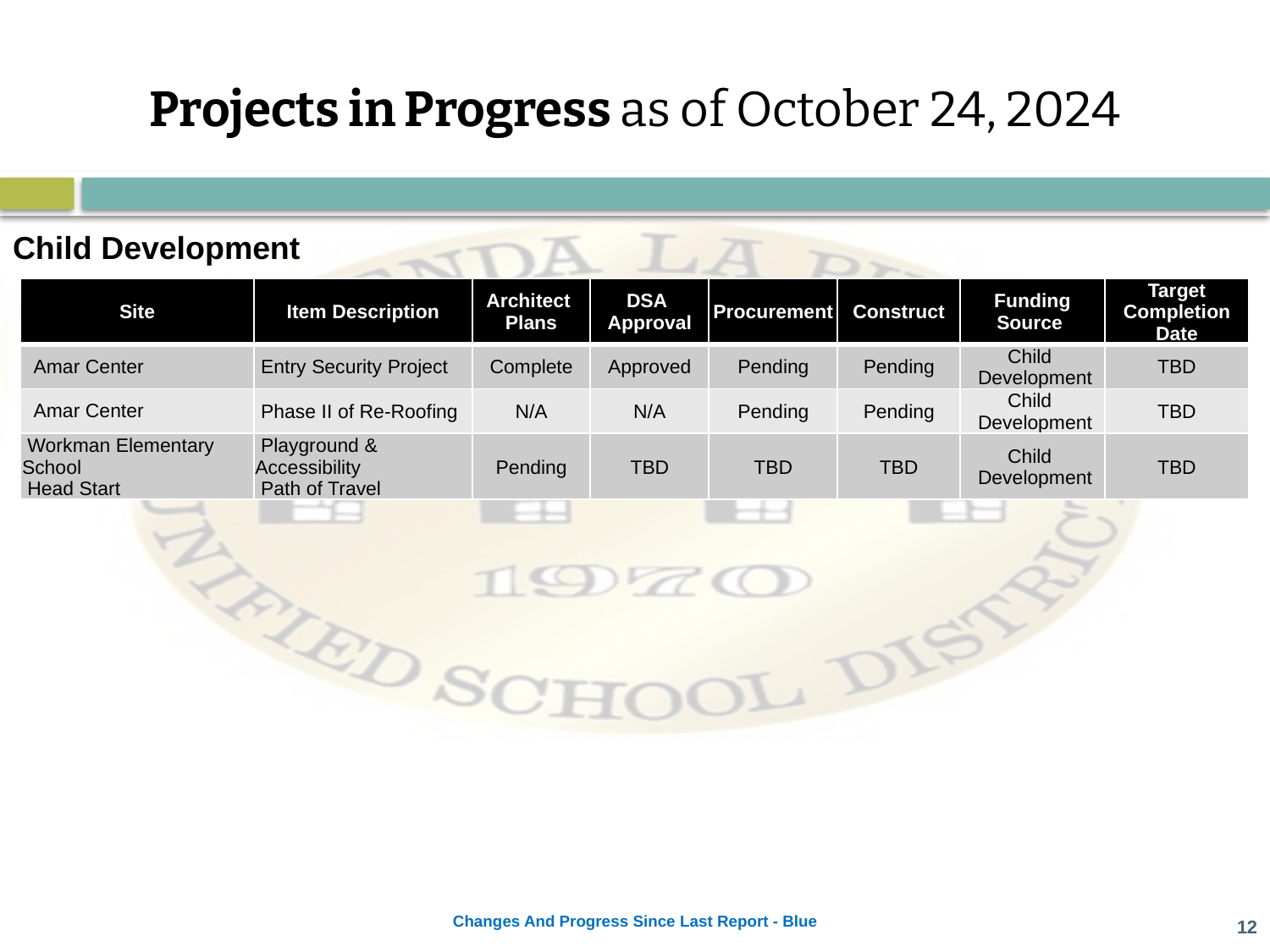

# Projects in Progress as of October 24, 2024
Child Development
| Site | Item Description | Architect  Plans | DSA  Approval | Procurement | Construct | Funding Source | Target Completion Date |
| --- | --- | --- | --- | --- | --- | --- | --- |
| Amar Center | Entry Security Project | Complete | Approved | Pending | Pending | Child   Development | TBD |
| Amar Center | Phase II of Re-Roofing | N/A | N/A | Pending | Pending | Child   Development | TBD |
| Workman Elementary School Head Start | Playground & Accessibility Path of Travel | Pending | TBD | TBD | TBD | Child   Development | TBD |
12
Changes And Progress Since Last Report - Blue